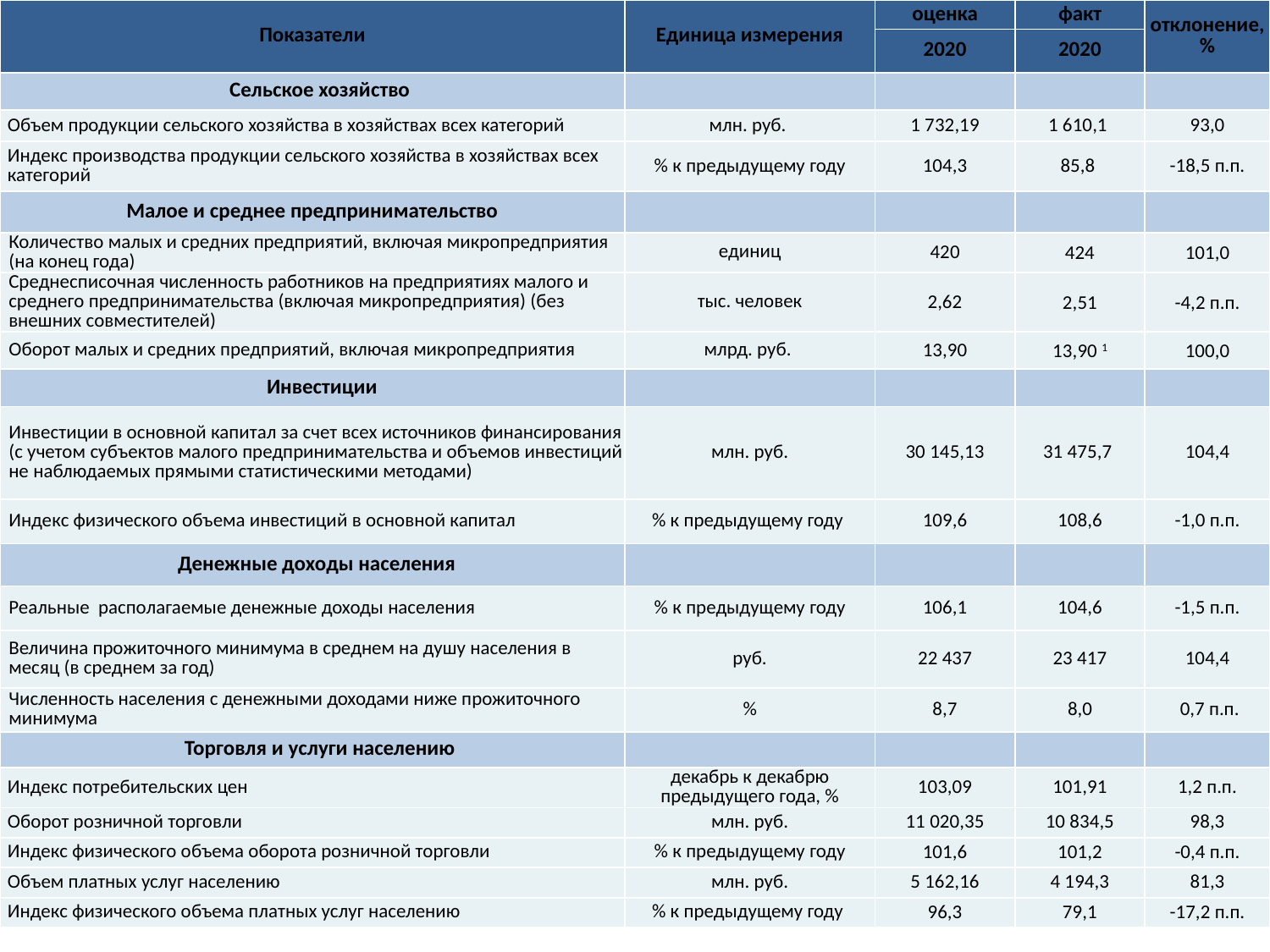

| Показатели | Единица измерения | оценка | факт | отклонение, % |
| --- | --- | --- | --- | --- |
|  |  | 2020 | 2020 |  |
| Сельское хозяйство |  |  |  |  |
| Объем продукции сельского хозяйства в хозяйствах всех категорий | млн. руб. | 1 732,19 | 1 610,1 | 93,0 |
| Индекс производства продукции сельского хозяйства в хозяйствах всех категорий | % к предыдущему году | 104,3 | 85,8 | -18,5 п.п. |
| Малое и среднее предпринимательство |  |  |  |  |
| Количество малых и средних предприятий, включая микропредприятия (на конец года) | единиц | 420 | 424 | 101,0 |
| Среднесписочная численность работников на предприятиях малого и среднего предпринимательства (включая микропредприятия) (без внешних совместителей) | тыс. человек | 2,62 | 2,51 | -4,2 п.п. |
| Оборот малых и средних предприятий, включая микропредприятия | млрд. руб. | 13,90 | 13,90 1 | 100,0 |
| Инвестиции |  |  |  |  |
| Инвестиции в основной капитал за счет всех источников финансирования (с учетом субъектов малого предпринимательства и объемов инвестиций не наблюдаемых прямыми статистическими методами) | млн. руб. | 30 145,13 | 31 475,7 | 104,4 |
| Индекс физического объема инвестиций в основной капитал | % к предыдущему году | 109,6 | 108,6 | -1,0 п.п. |
| Денежные доходы населения |  |  |  |  |
| Реальные располагаемые денежные доходы населения | % к предыдущему году | 106,1 | 104,6 | -1,5 п.п. |
| Величина прожиточного минимума в среднем на душу населения в месяц (в среднем за год) | руб. | 22 437 | 23 417 | 104,4 |
| Численность населения с денежными доходами ниже прожиточного минимума | % | 8,7 | 8,0 | 0,7 п.п. |
| Торговля и услуги населению |  |  |  |  |
| Индекс потребительских цен | декабрь к декабрю предыдущего года, % | 103,09 | 101,91 | 1,2 п.п. |
| Оборот розничной торговли | млн. руб. | 11 020,35 | 10 834,5 | 98,3 |
| Индекс физического объема оборота розничной торговли | % к предыдущему году | 101,6 | 101,2 | -0,4 п.п. |
| Объем платных услуг населению | млн. руб. | 5 162,16 | 4 194,3 | 81,3 |
| Индекс физического объема платных услуг населению | % к предыдущему году | 96,3 | 79,1 | -17,2 п.п. |